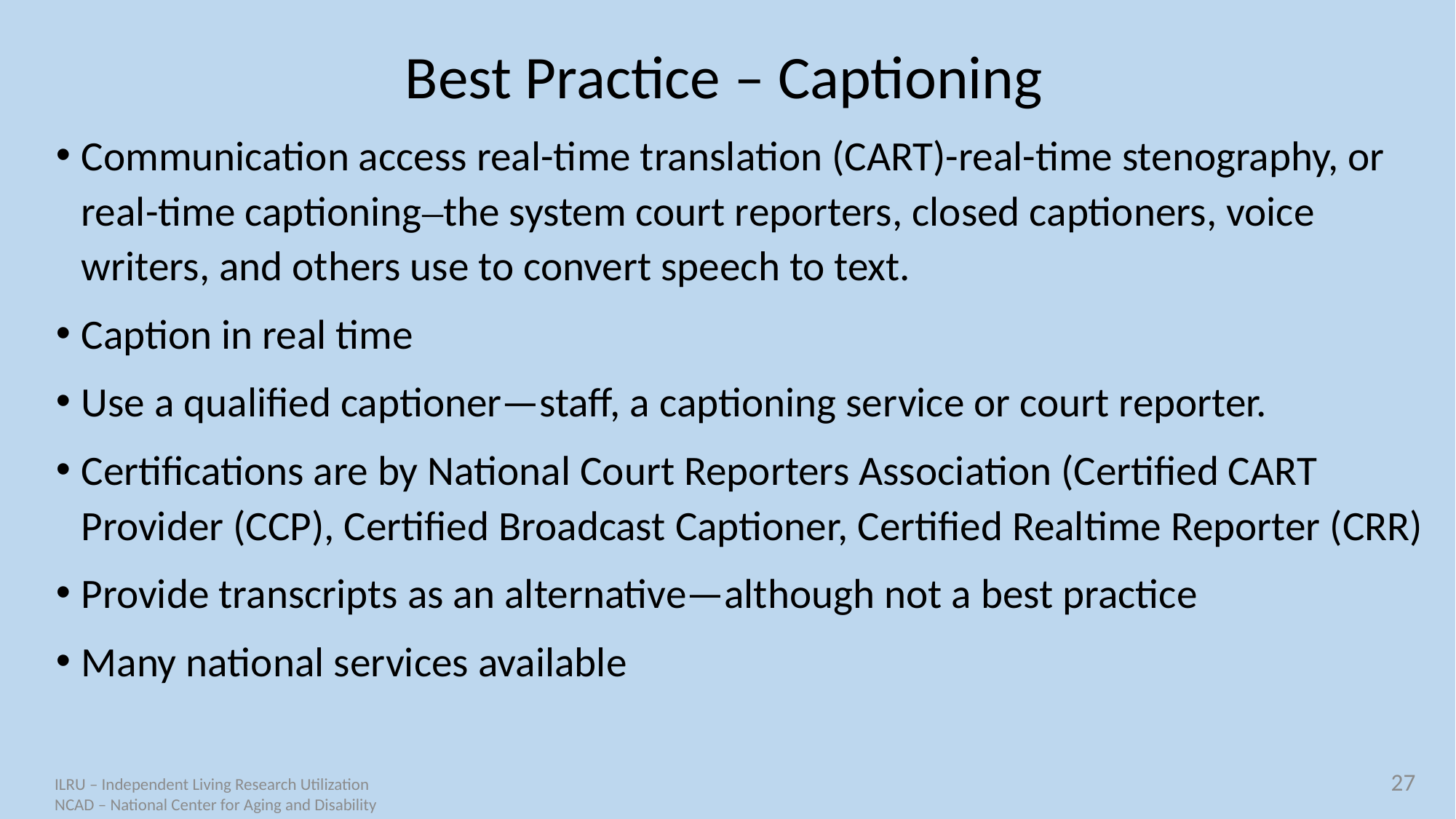

# Best Practice – Captioning
Communication access real-time translation (CART)-real-time stenography, or real-time captioning–the system court reporters, closed captioners, voice writers, and others use to convert speech to text.
Caption in real time
Use a qualified captioner—staff, a captioning service or court reporter.
Certifications are by National Court Reporters Association (Certified CART Provider (CCP), Certified Broadcast Captioner, Certified Realtime Reporter (CRR)
Provide transcripts as an alternative—although not a best practice
Many national services available
27
ILRU – Independent Living Research Utilization
NCAD – National Center for Aging and Disability